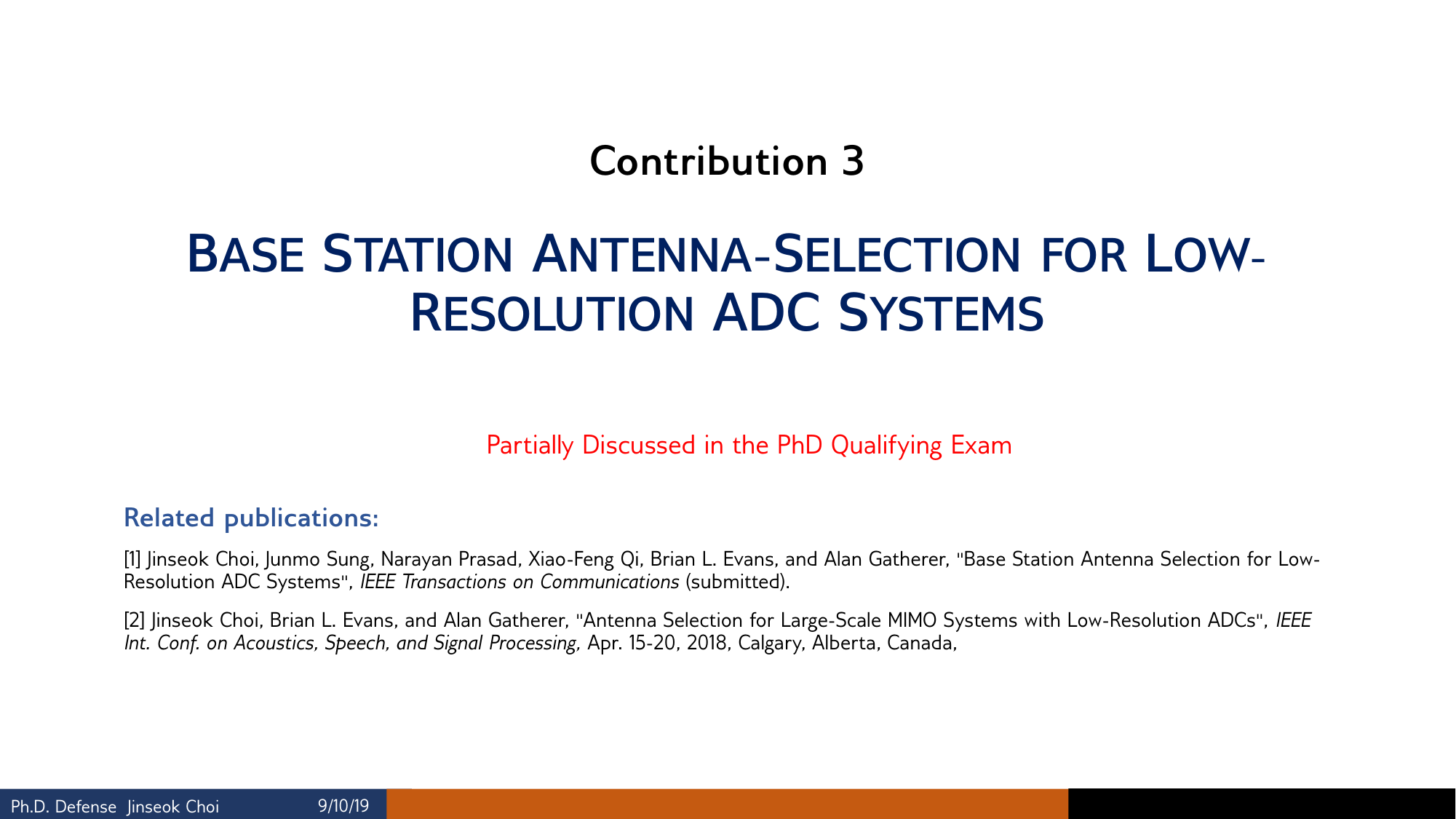

Contribution 3
# BASE STATION ANTENNA-SELECTION FOR LOW-RESOLUTION ADC SYSTEMS
Partially Discussed in the PhD Qualifying Exam
Related publications:
[1] Jinseok Choi, Junmo Sung, Narayan Prasad, Xiao-Feng Qi, Brian L. Evans, and Alan Gatherer, "Base Station Antenna Selection for Low-Resolution ADC Systems", IEEE Transactions on Communications (submitted).
[2] Jinseok Choi, Brian L. Evans, and Alan Gatherer, "Antenna Selection for Large-Scale MIMO Systems with Low-Resolution ADCs", IEEE Int. Conf. on Acoustics, Speech, and Signal Processing, Apr. 15-20, 2018, Calgary, Alberta, Canada,
9/10/19